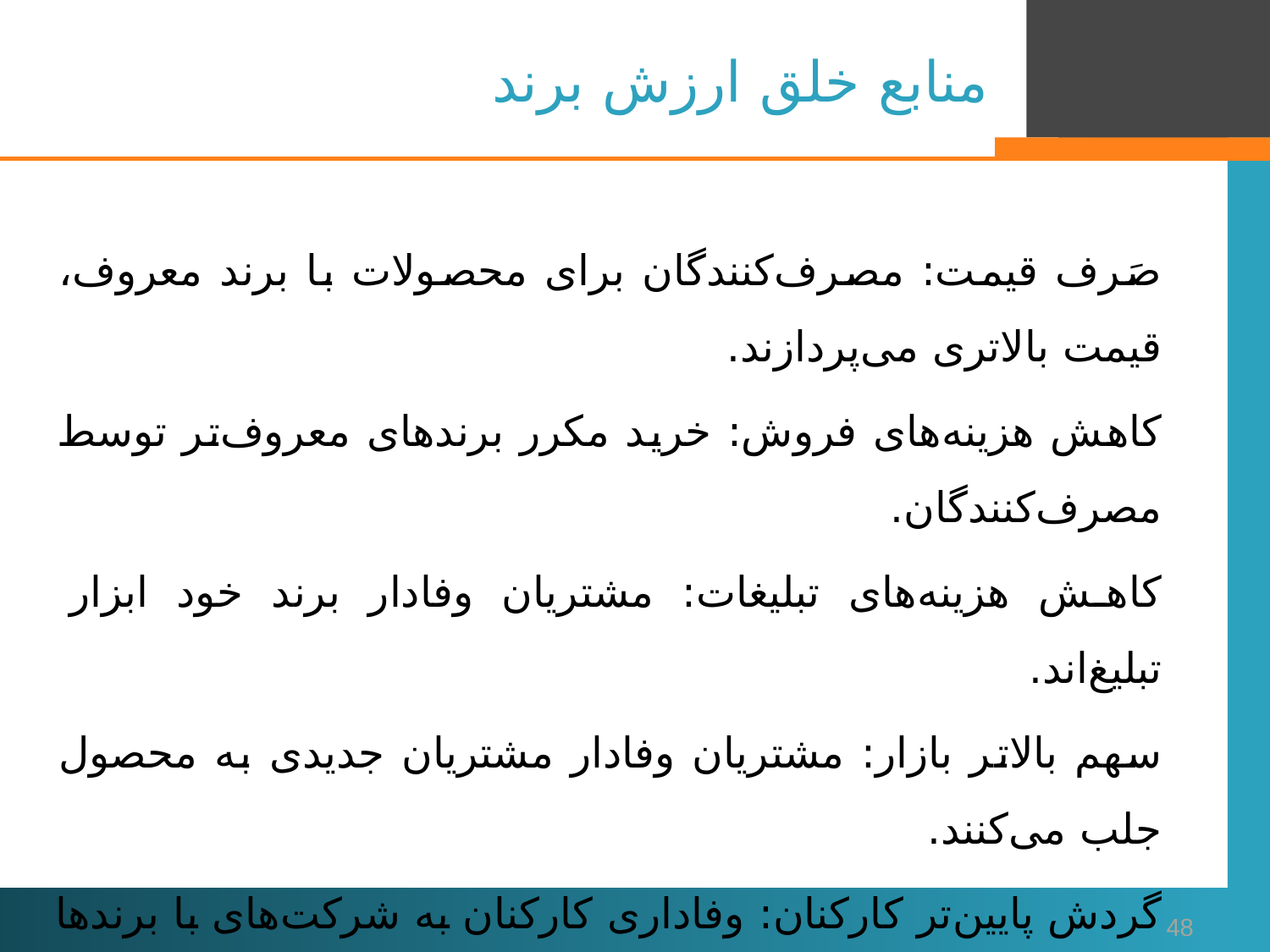

# منابع خلق ارزش برند
صَرف قیمت: مصرف‌کنندگان برای محصولات با برند معروف، قیمت بالاتری می‌پردازند.
کاهش هزینه‌های فروش: خرید مکرر برندهای معروف‌تر توسط مصرف‌کنندگان.
کاهش هزینه‌های تبلیغات: مشتریان وفادار برند خود ابزار تبلیغ‌اند.
سهم بالاتر بازار: مشتریان وفادار مشتریان جدیدی به محصول جلب می‌کنند.
گردش پایین‌تر کارکنان: وفاداری کارکنان به شرکت‌های با برندها معتبر.
موقعیت رفیع‌تر: نزد مصرف‌کنندگان، رهبران صنعتی، رهبران محلی، رسانه‌ها، تحلیلگران مالی و سرمایه‌گذاران.
48